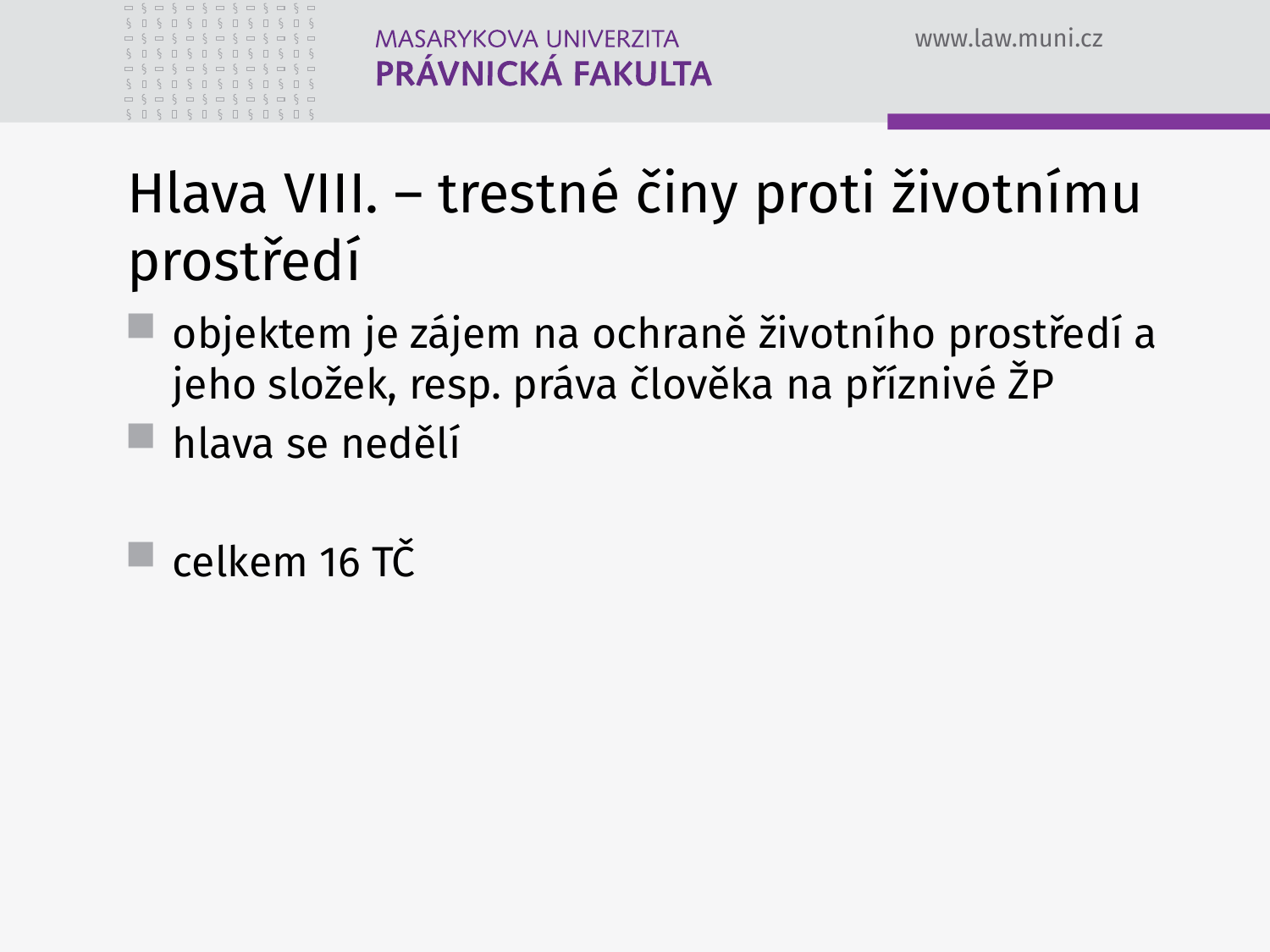

# Hlava VIII. – trestné činy proti životnímu prostředí
objektem je zájem na ochraně životního prostředí a jeho složek, resp. práva člověka na příznivé ŽP
hlava se nedělí

celkem 16 TČ